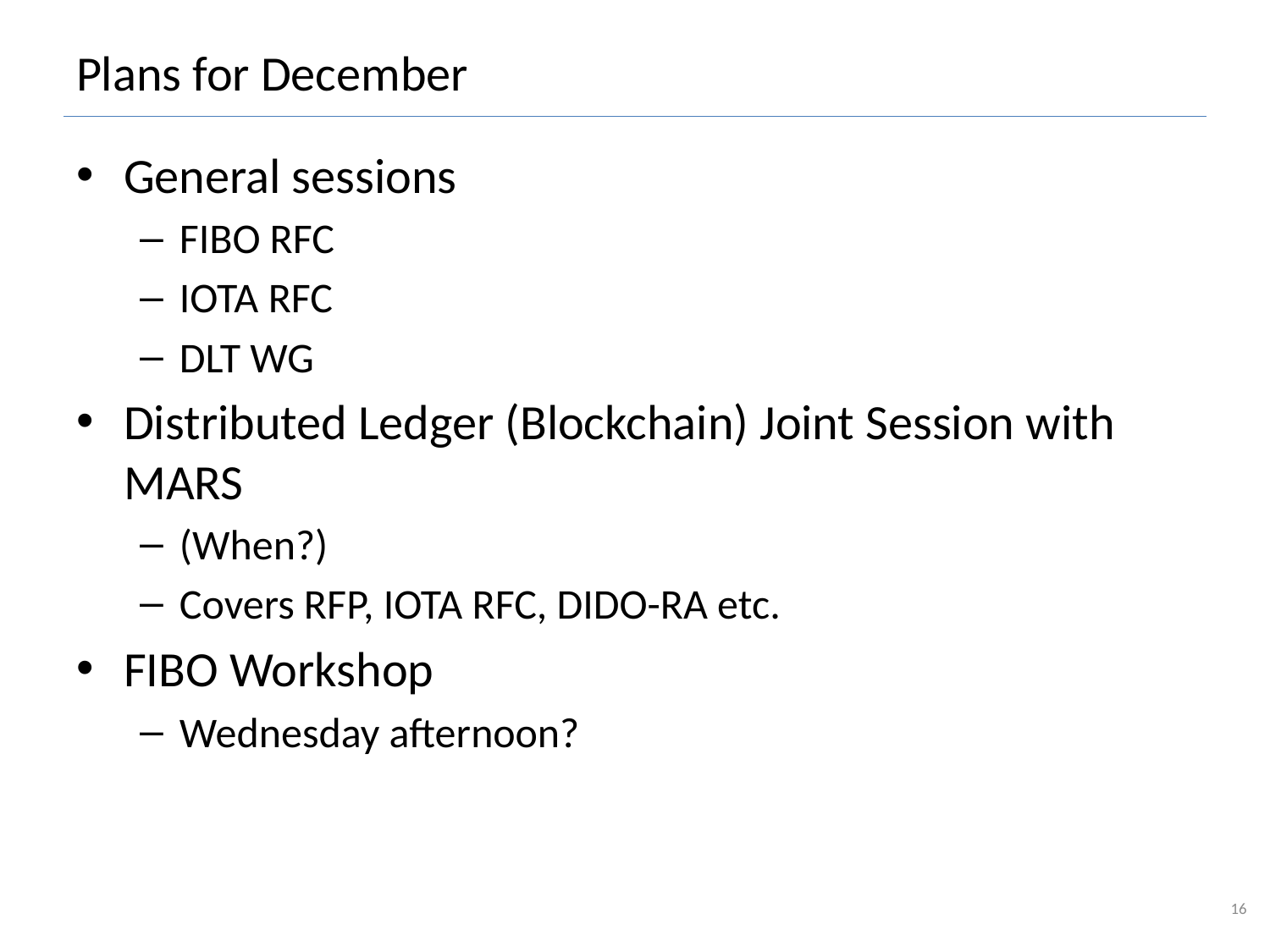

# Plans for December
General sessions
FIBO RFC
IOTA RFC
DLT WG
Distributed Ledger (Blockchain) Joint Session with MARS
(When?)
Covers RFP, IOTA RFC, DIDO-RA etc.
FIBO Workshop
Wednesday afternoon?

16